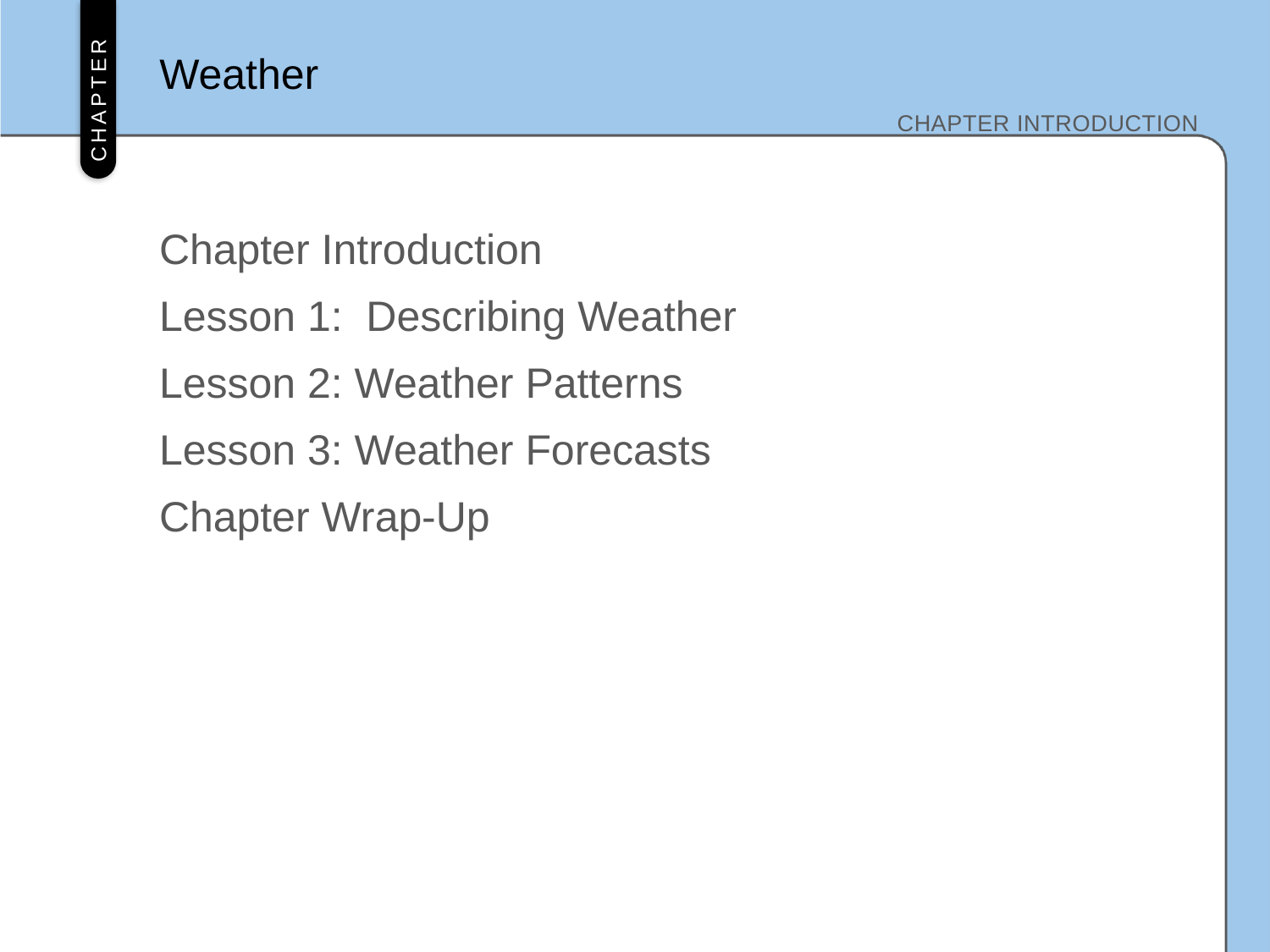

Weather
Chapter Introduction
Lesson 1:  Describing Weather
Lesson 2: Weather Patterns
Lesson 3: Weather Forecasts
Chapter Wrap-Up